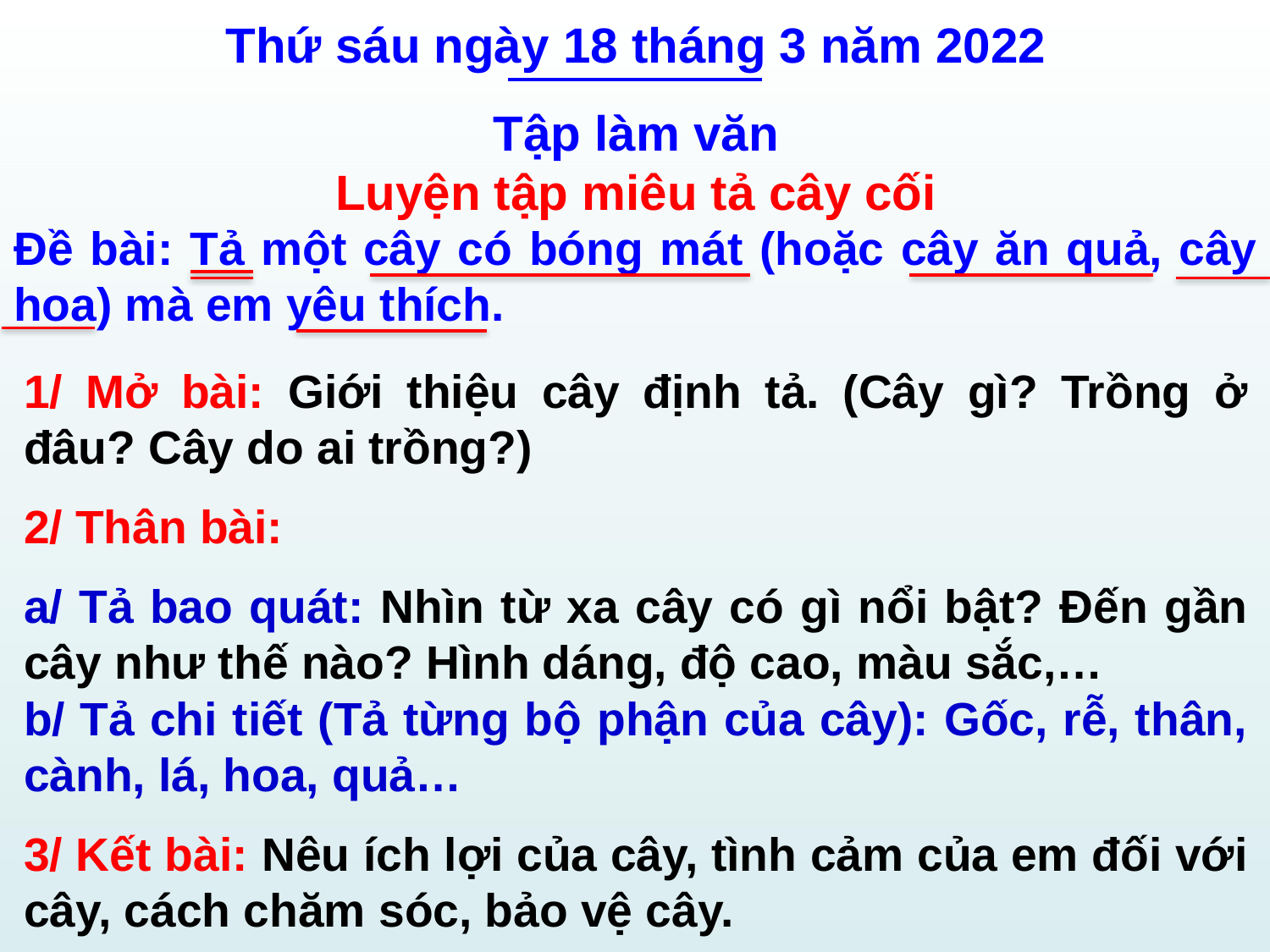

Thứ sáu ngày 18 tháng 3 năm 2022
Tập làm văn
Luyện tập miêu tả cây cối
Đề bài: Tả một cây có bóng mát (hoặc cây ăn quả, cây hoa) mà em yêu thích.
1/ Mở bài: Giới thiệu cây định tả. (Cây gì? Trồng ở đâu? Cây do ai trồng?)
2/ Thân bài:
a/ Tả bao quát: Nhìn từ xa cây có gì nổi bật? Đến gần cây như thế nào? Hình dáng, độ cao, màu sắc,…
b/ Tả chi tiết (Tả từng bộ phận của cây): Gốc, rễ, thân, cành, lá, hoa, quả…
3/ Kết bài: Nêu ích lợi của cây, tình cảm của em đối với cây, cách chăm sóc, bảo vệ cây.